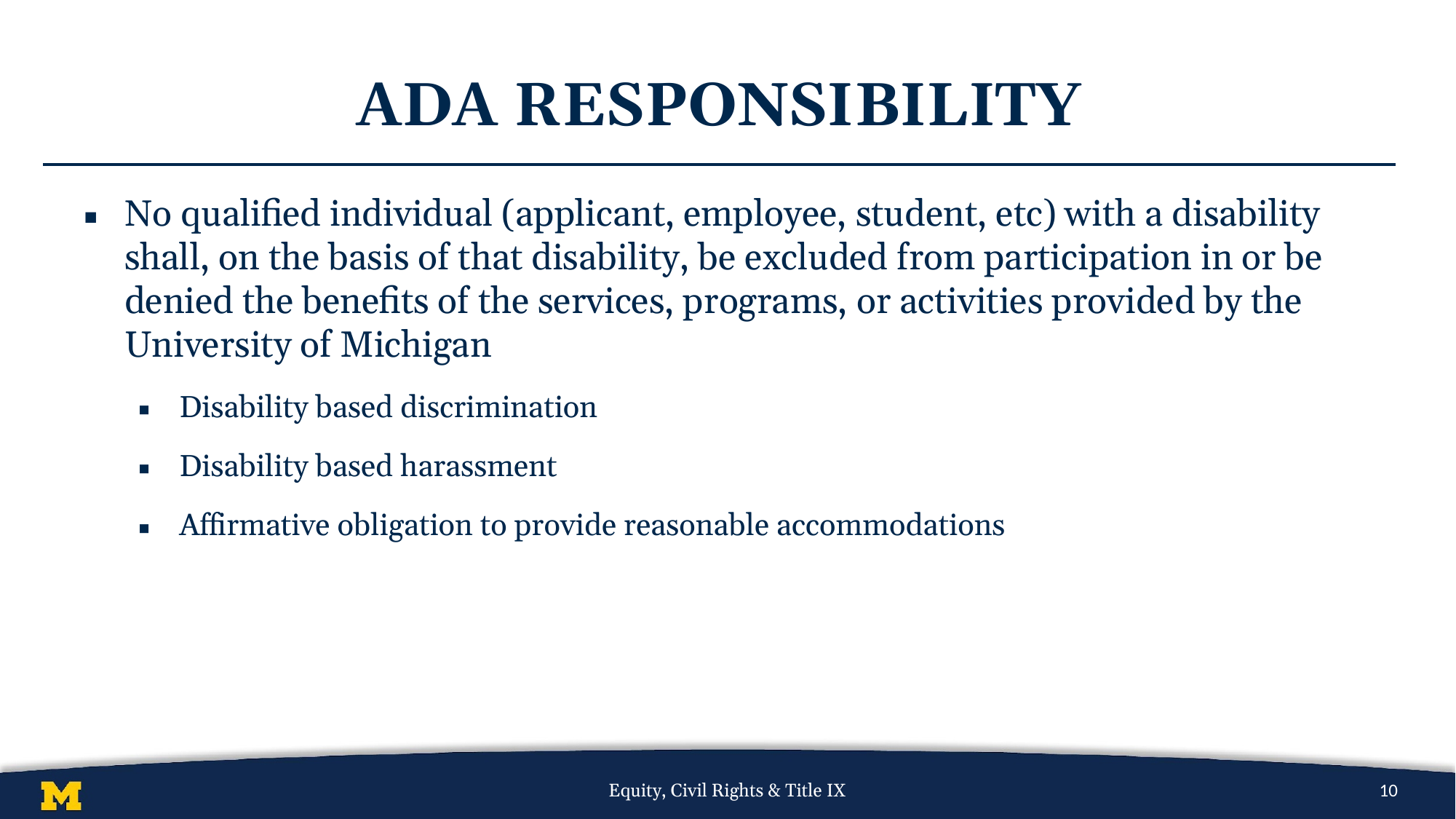

# ADA Responsibility
No qualified individual (applicant, employee, student, etc) with a disability shall, on the basis of that disability, be excluded from participation in or be denied the benefits of the services, programs, or activities provided by the University of Michigan
Disability based discrimination
Disability based harassment
Affirmative obligation to provide reasonable accommodations

Equity, Civil Rights & Title IX
10